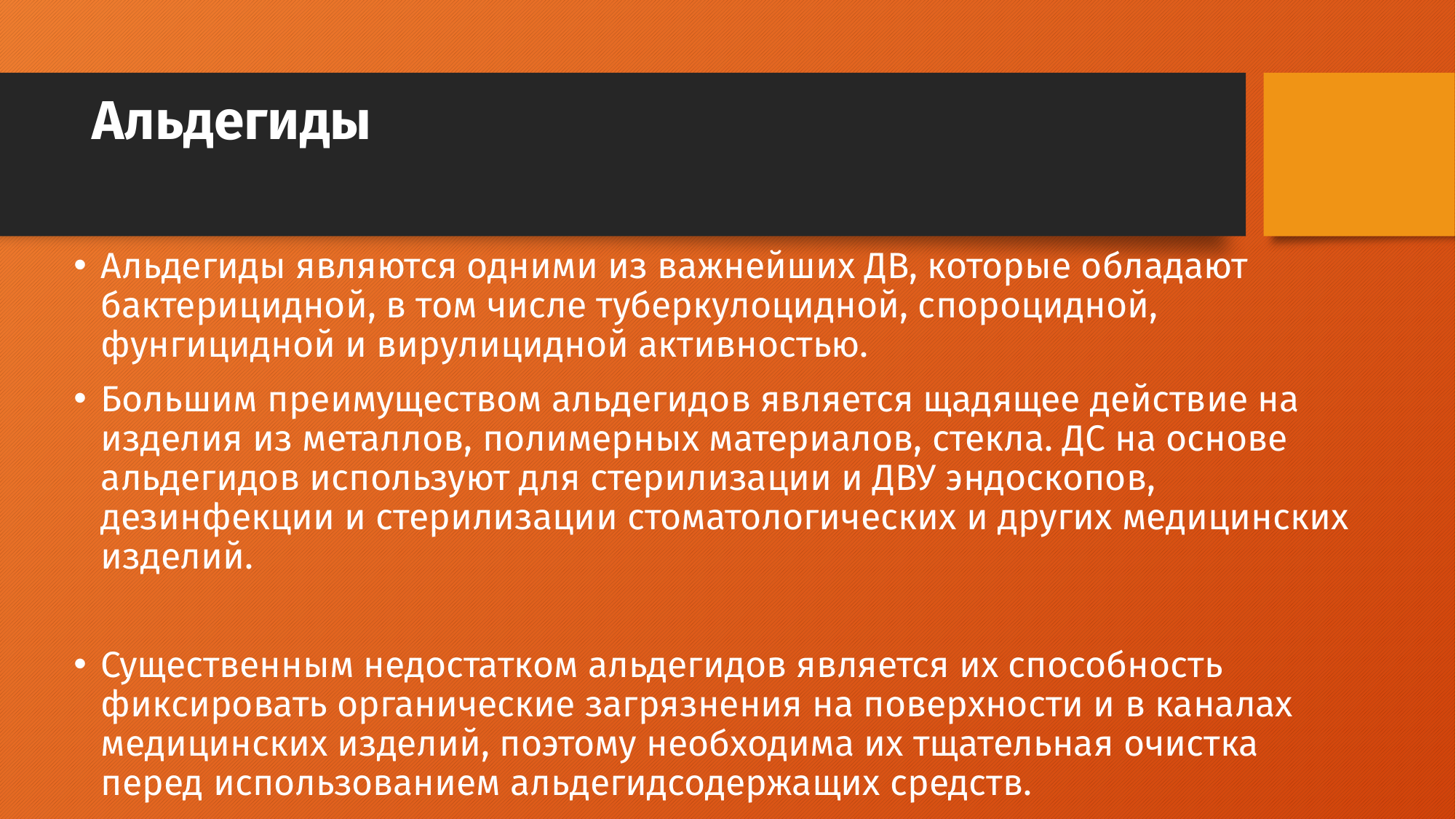

# Альдегиды
Альдегиды являются одними из важнейших ДВ, которые обладают бактерицидной, в том числе туберкулоцидной, спороцидной, фунгицидной и вирулицидной активностью.
Большим преимуществом альдегидов является щадящее действие на изделия из металлов, полимерных материалов, стекла. ДС на основе альдегидов используют для стерилизации и ДВУ эндоскопов, дезинфекции и стерилизации стоматологических и других медицинских изделий.

Существенным недостатком альдегидов является их способность фиксировать органические загрязнения на поверхности и в каналах медицинских изделий, поэтому необходима их тщательная очистка перед использованием альдегидсодержащих средств.